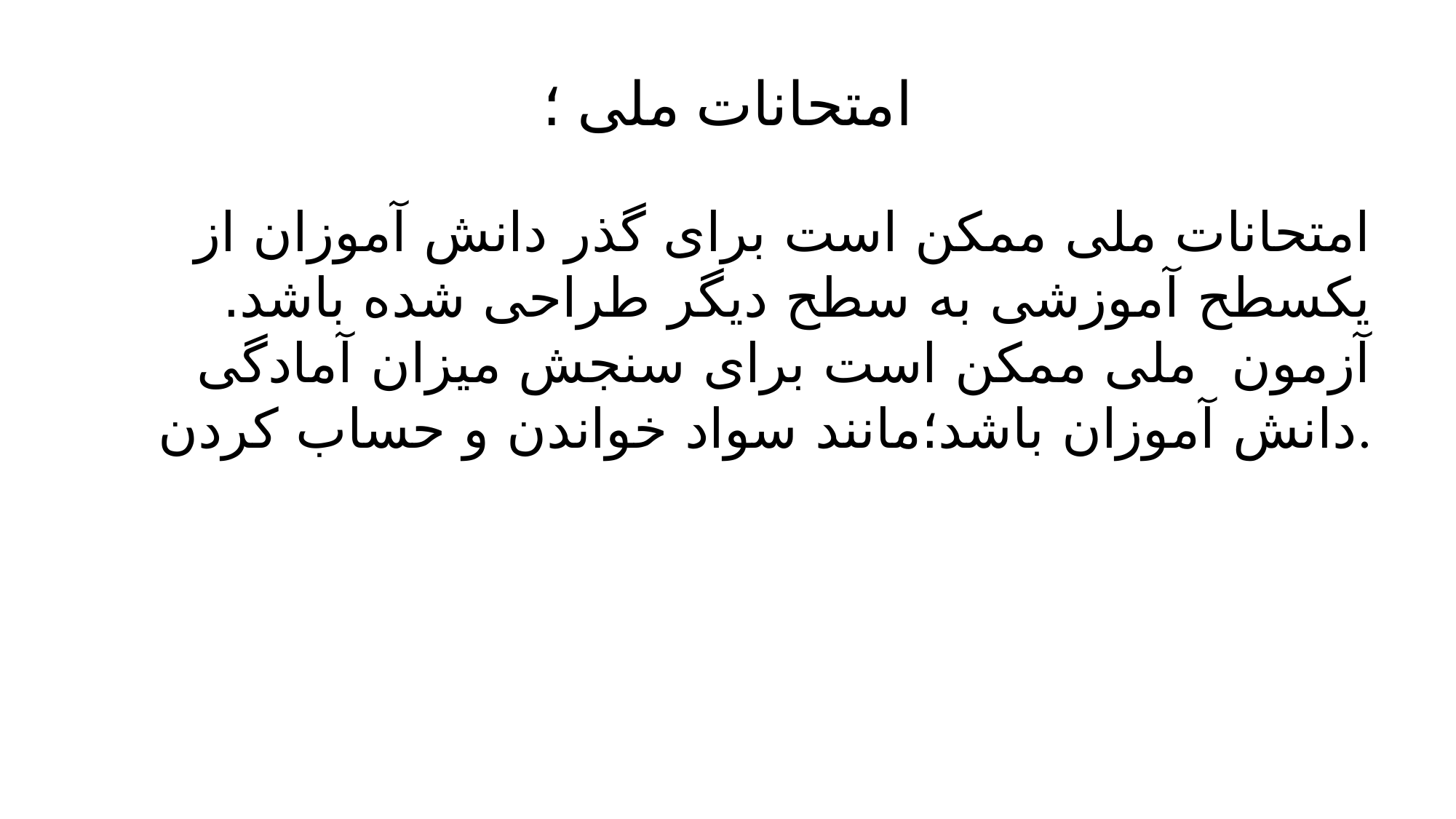

# امتحانات ملی ؛
امتحانات ملی ممکن است برای گذر دانش آموزان از یکسطح آموزشی به سطح دیگر طراحی شده باشد. آزمون  ملی ممکن است برای سنجش میزان آمادگی دانش آموزان باشد؛مانند سواد خواندن و حساب کردن.